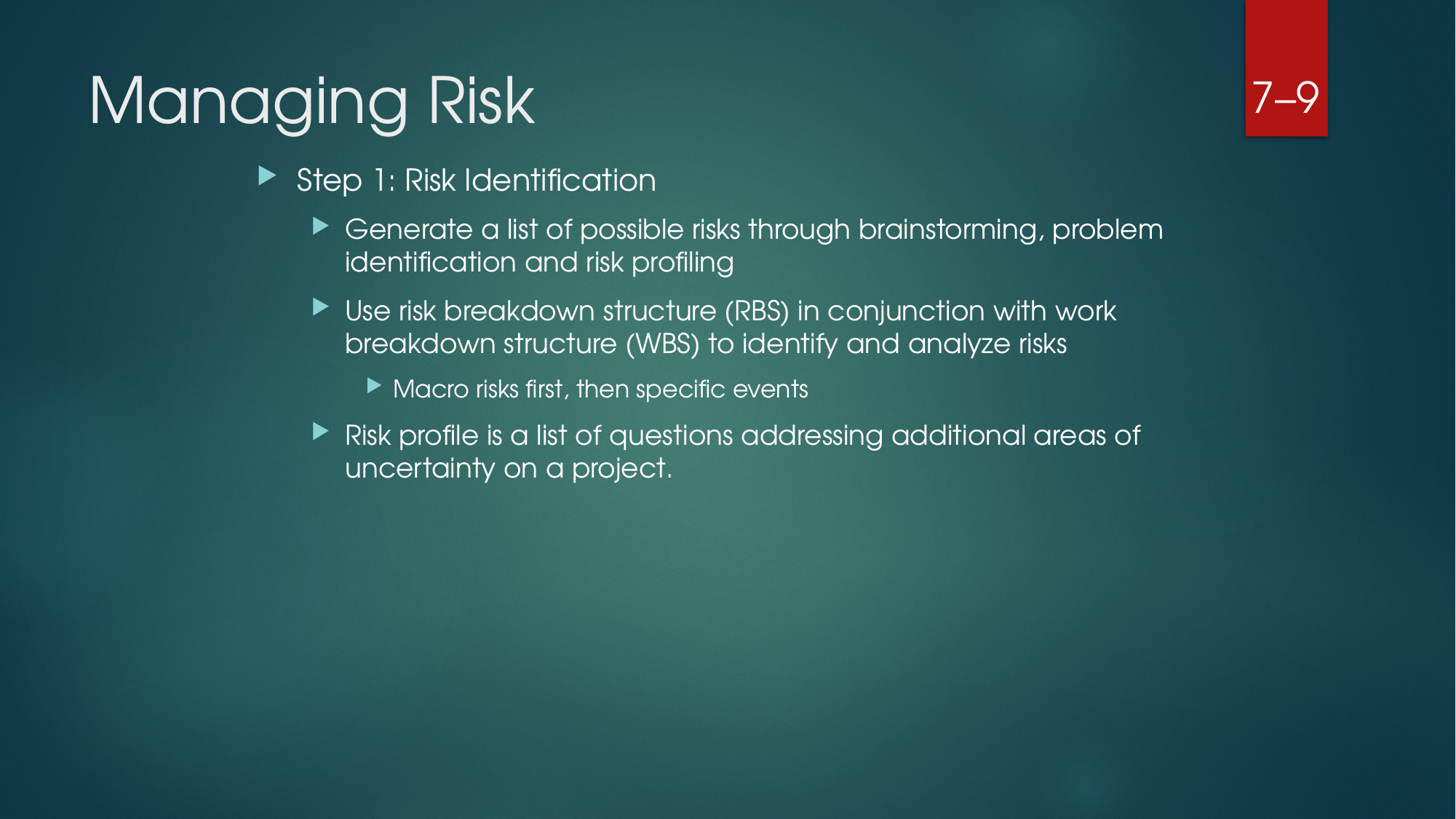

# Managing Risk
Step 1: Risk Identification
Generate a list of possible risks through brainstorming, problem identification and risk profiling
Use risk breakdown structure (RBS) in conjunction with work breakdown structure (WBS) to identify and analyze risks
Macro risks first, then specific events
Risk profile is a list of questions addressing additional areas of uncertainty on a project.
7–9